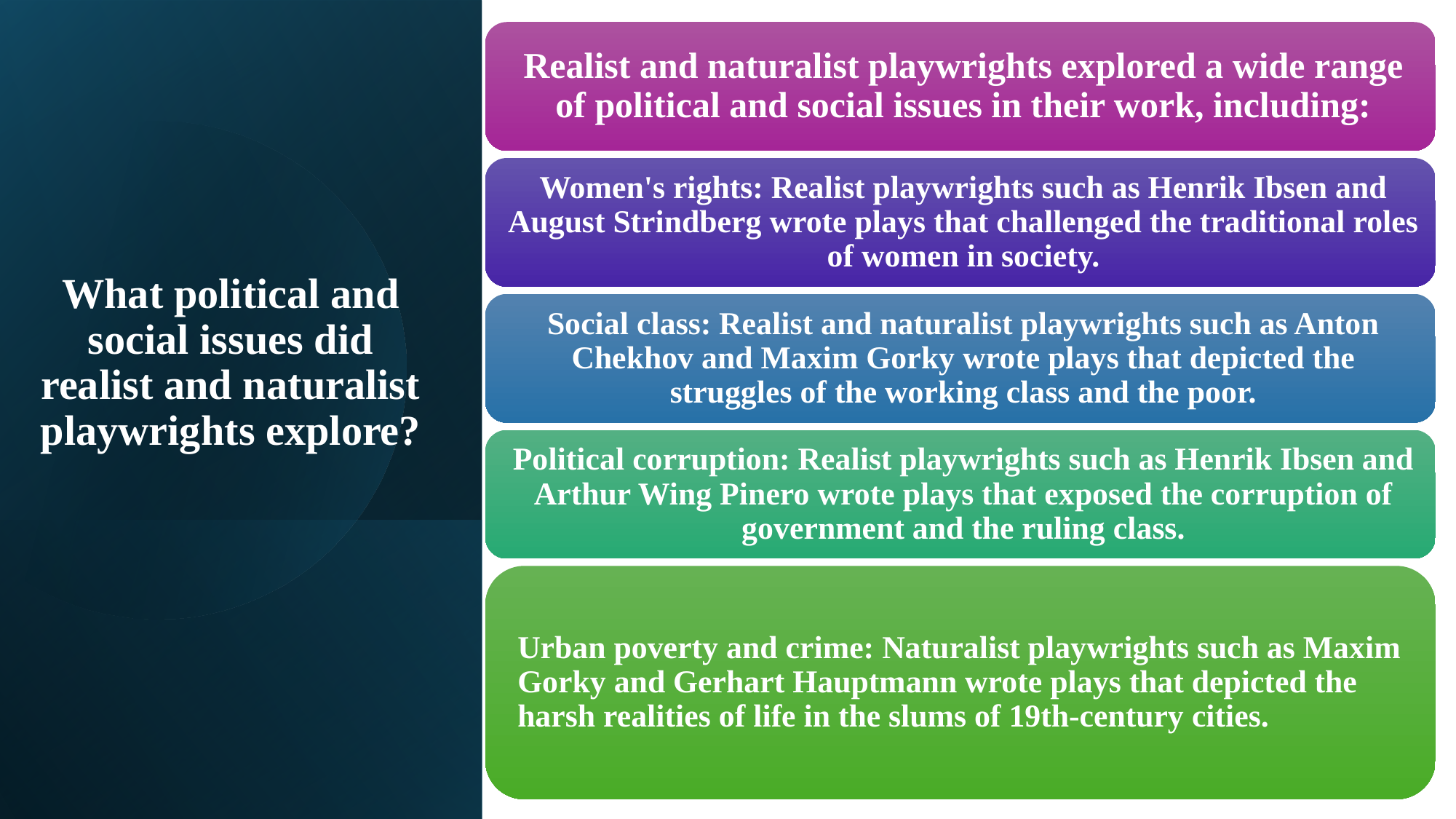

Realist and naturalist playwrights explored a wide range of political and social issues in their work, including:
Women's rights: Realist playwrights such as Henrik Ibsen and August Strindberg wrote plays that challenged the traditional roles of women in society.
Social class: Realist and naturalist playwrights such as Anton Chekhov and Maxim Gorky wrote plays that depicted the struggles of the working class and the poor.
Political corruption: Realist playwrights such as Henrik Ibsen and Arthur Wing Pinero wrote plays that exposed the corruption of government and the ruling class.
Urban poverty and crime: Naturalist playwrights such as Maxim Gorky and Gerhart Hauptmann wrote plays that depicted the harsh realities of life in the slums of 19th-century cities.

# What political and social issues did realist and naturalist playwrights explore?